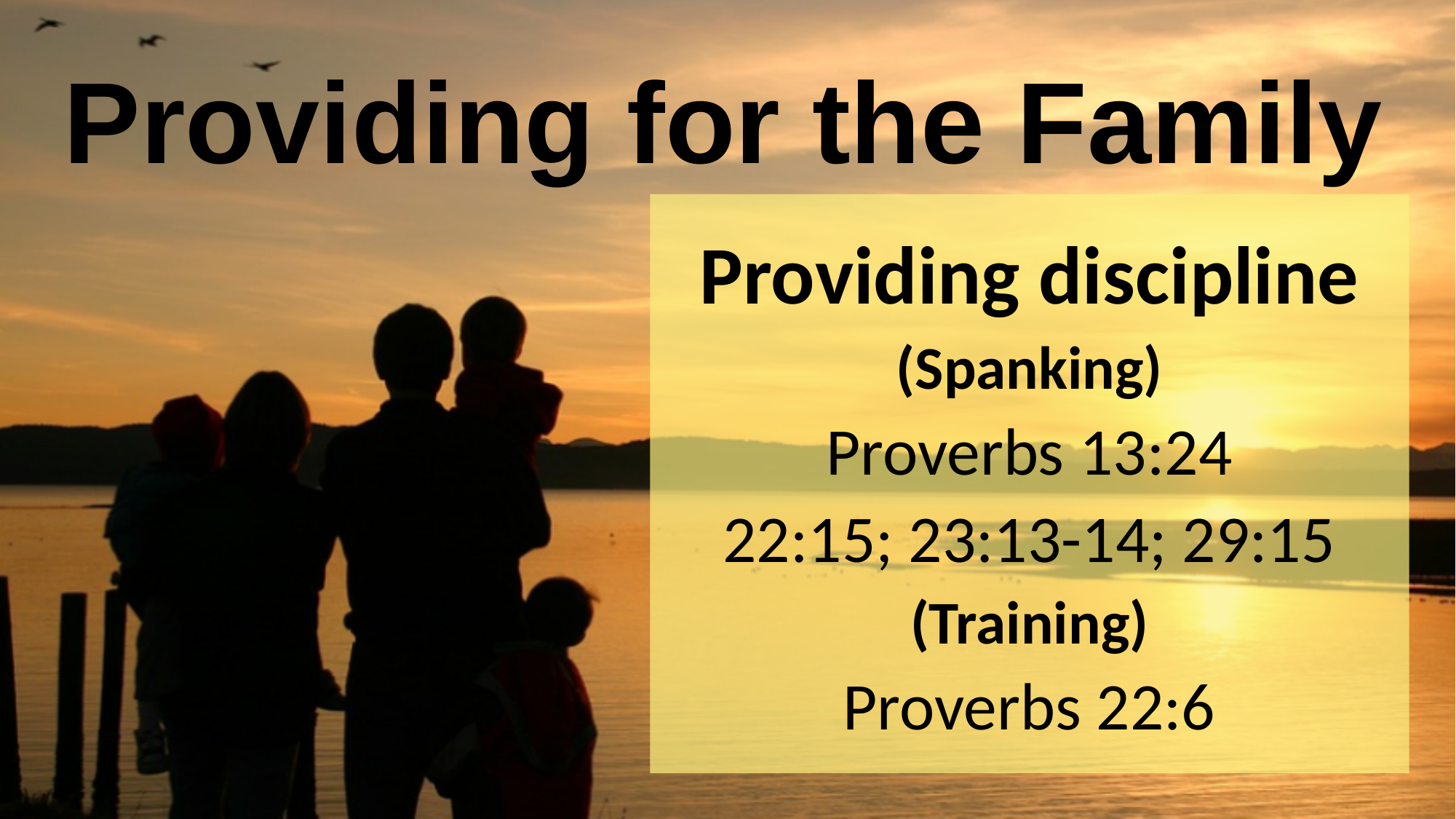

# Providing for the Family

Providing discipline
(Spanking)
Proverbs 13:24
22:15; 23:13-14; 29:15
(Training)
Proverbs 22:6